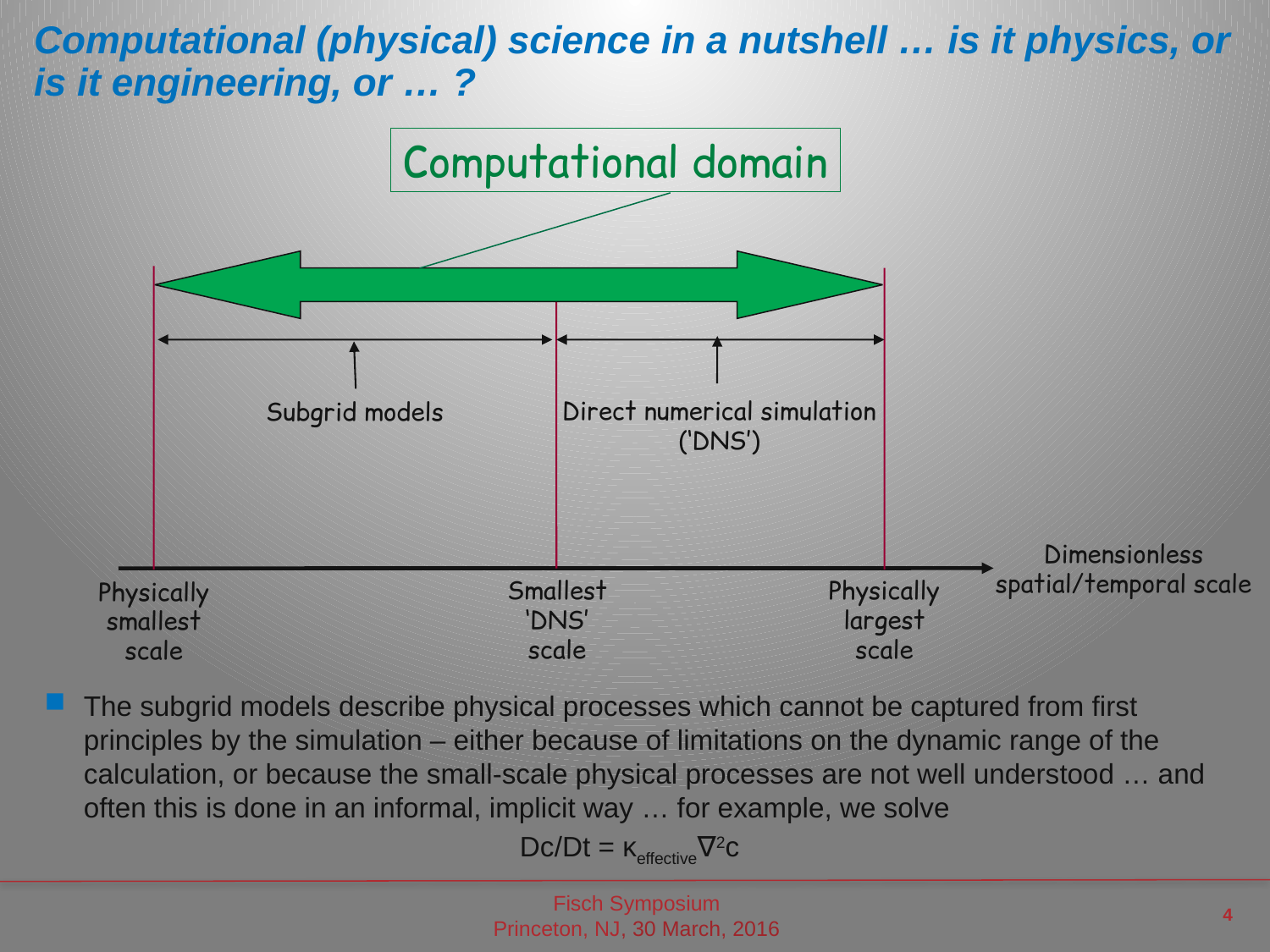

# Computational (physical) science in a nutshell … is it physics, or is it engineering, or … ?
Computational domain

Direct numerical simulation
(‘DNS’)
Subgrid models
Dimensionless
spatial/temporal scale

Smallest
‘DNS’
scale
Physically
largest
scale
Physically
smallest
scale
The subgrid models describe physical processes which cannot be captured from first principles by the simulation – either because of limitations on the dynamic range of the calculation, or because the small-scale physical processes are not well understood … and often this is done in an informal, implicit way … for example, we solve
Dc/Dt = κeffective∇2c

4